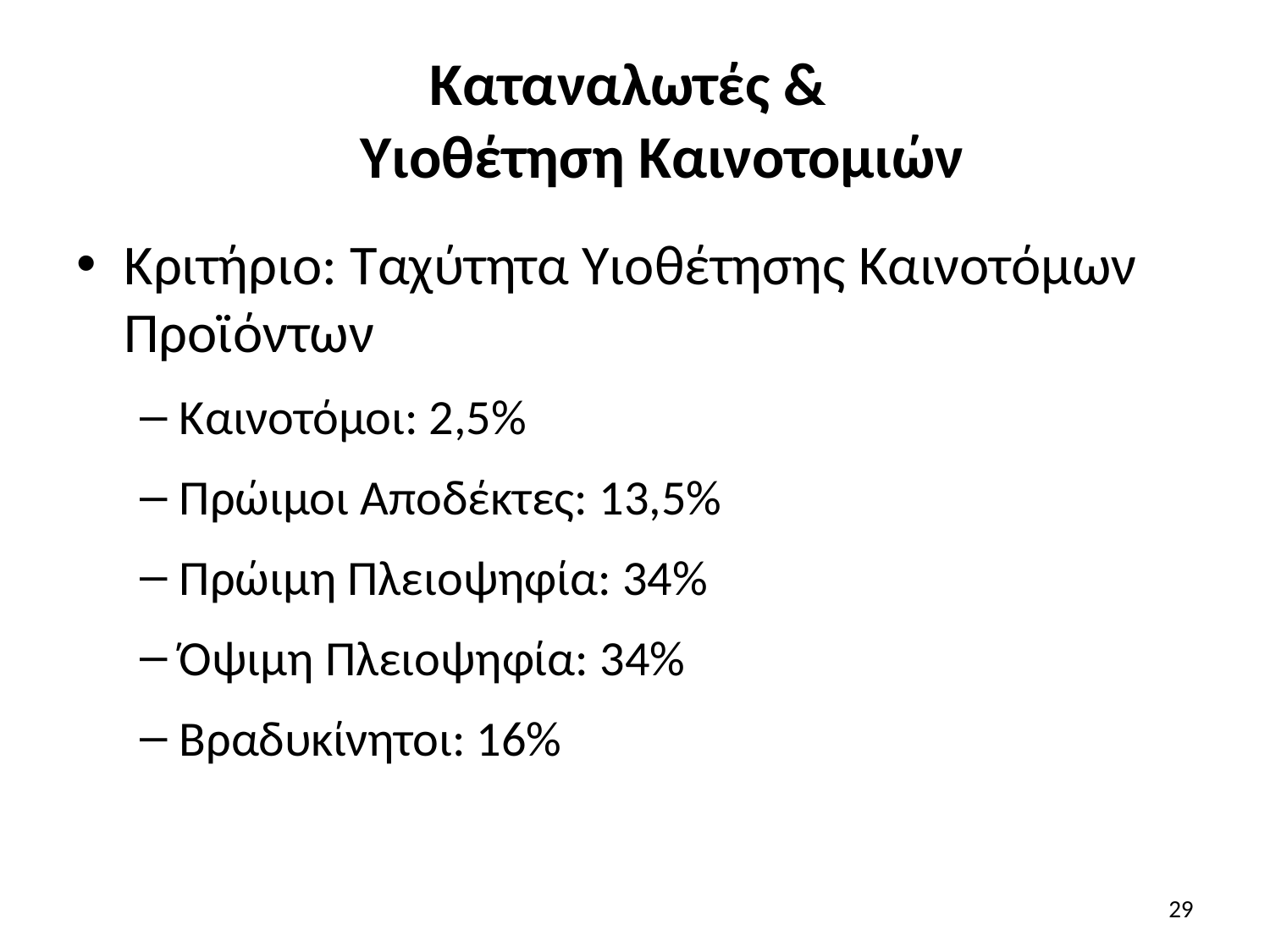

# Καταναλωτές & Υιοθέτηση Καινοτομιών
Κριτήριο: Ταχύτητα Υιοθέτησης Καινοτόμων Προϊόντων
Καινοτόμοι: 2,5%
Πρώιμοι Αποδέκτες: 13,5%
Πρώιμη Πλειοψηφία: 34%
Όψιμη Πλειοψηφία: 34%
Βραδυκίνητοι: 16%

29